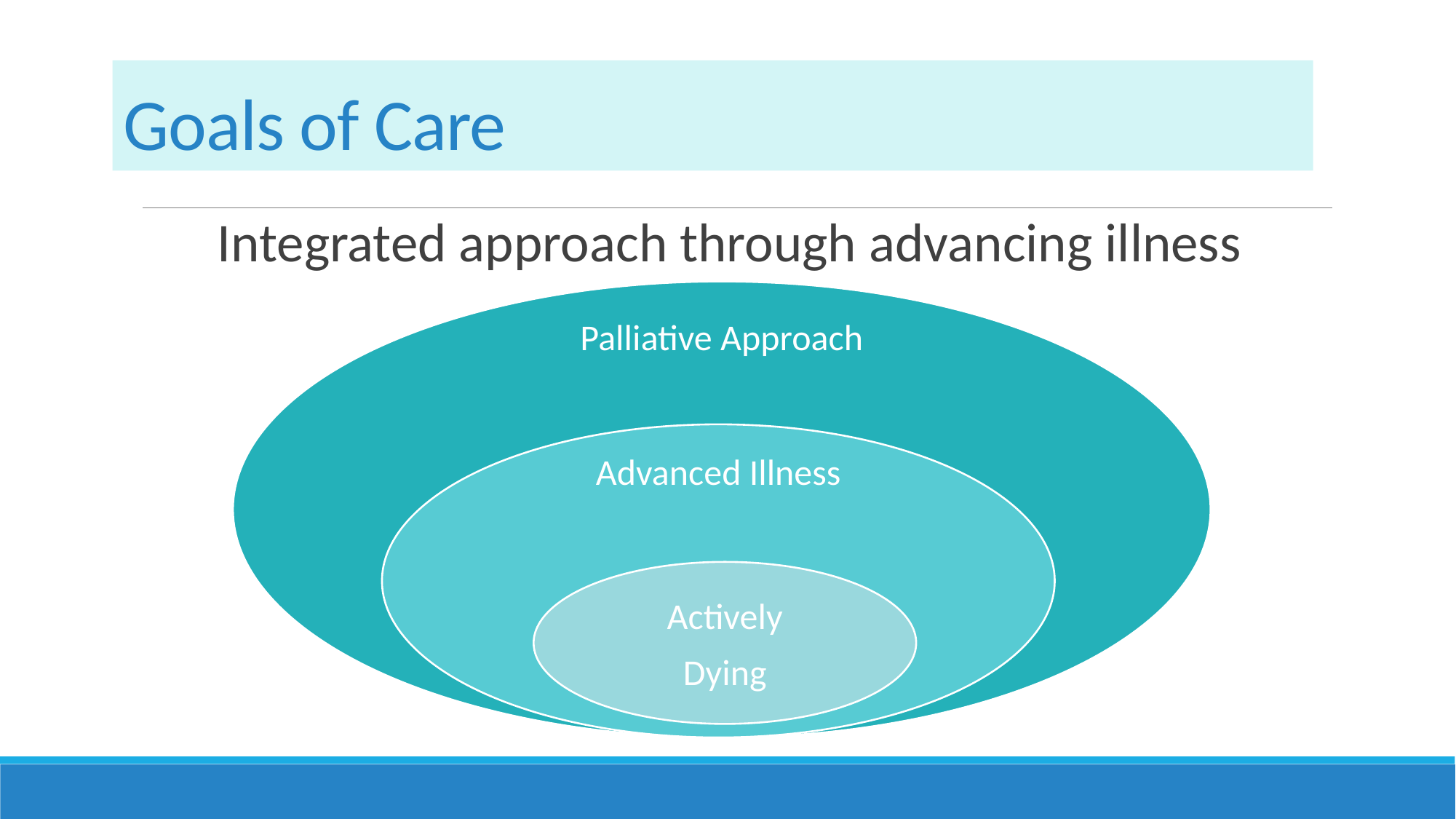

# Goals of Care
Integrated approach through advancing illness

Palliative Approach
Advanced Illness
Actively
Dying